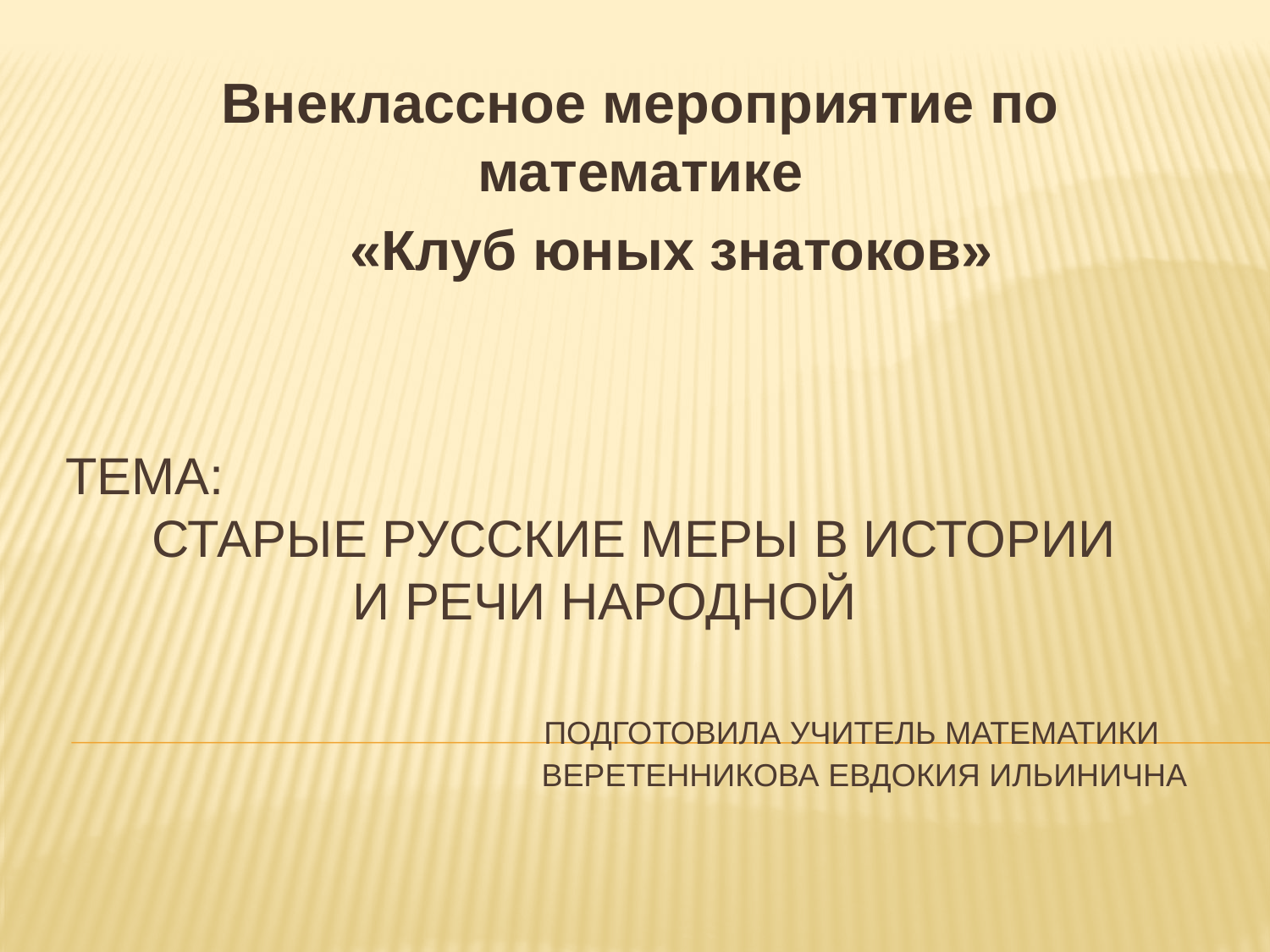

Внеклассное мероприятие по математике
    «Клуб юных знатоков»

# Тема: Старые русские меры в истории и речи народной   Подготовила учитель математики Веретенникова Евдокия Ильинична